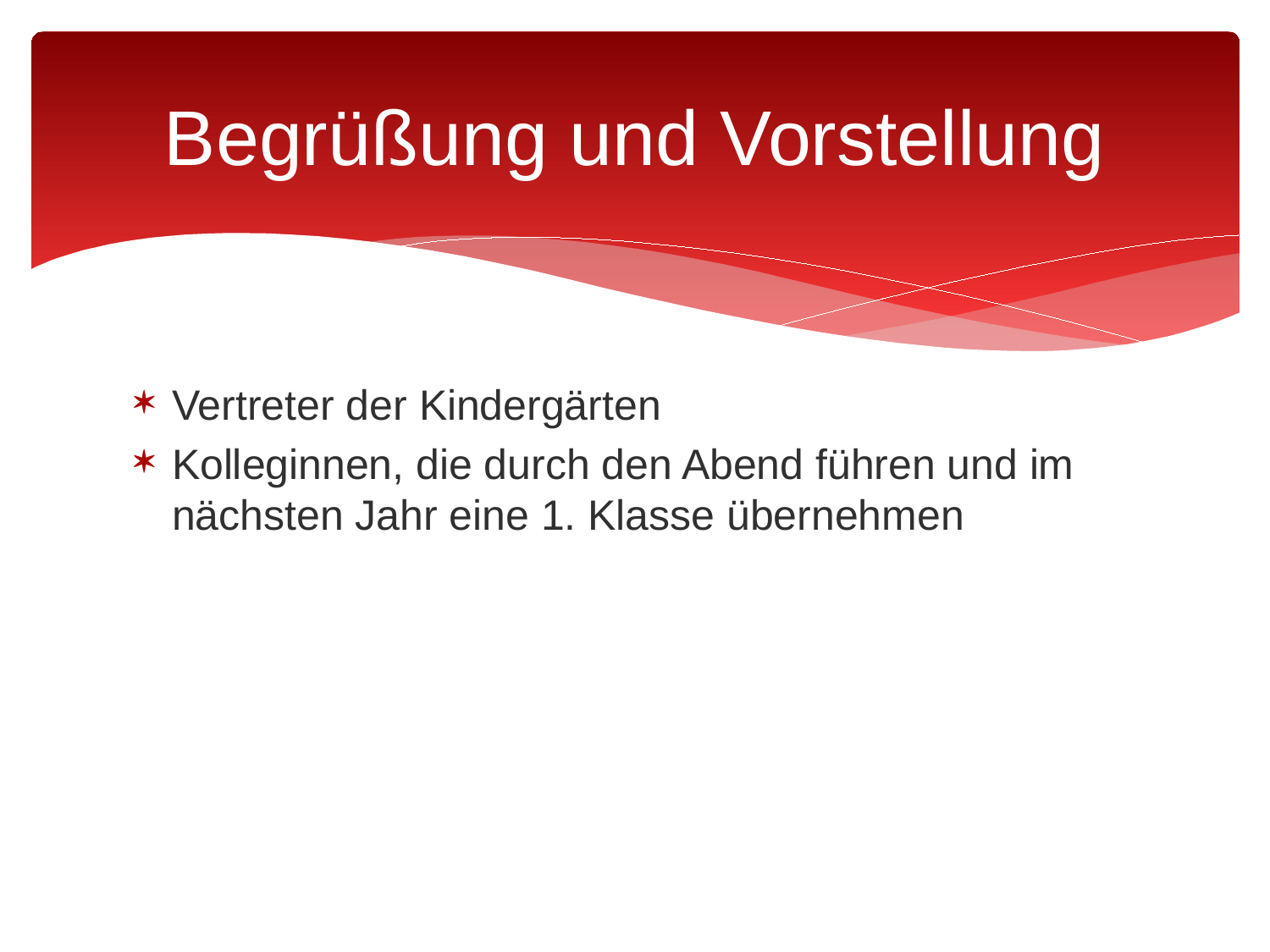

# Begrüßung und Vorstellung
Vertreter der Kindergärten
Kolleginnen, die durch den Abend führen und im nächsten Jahr eine 1. Klasse übernehmen